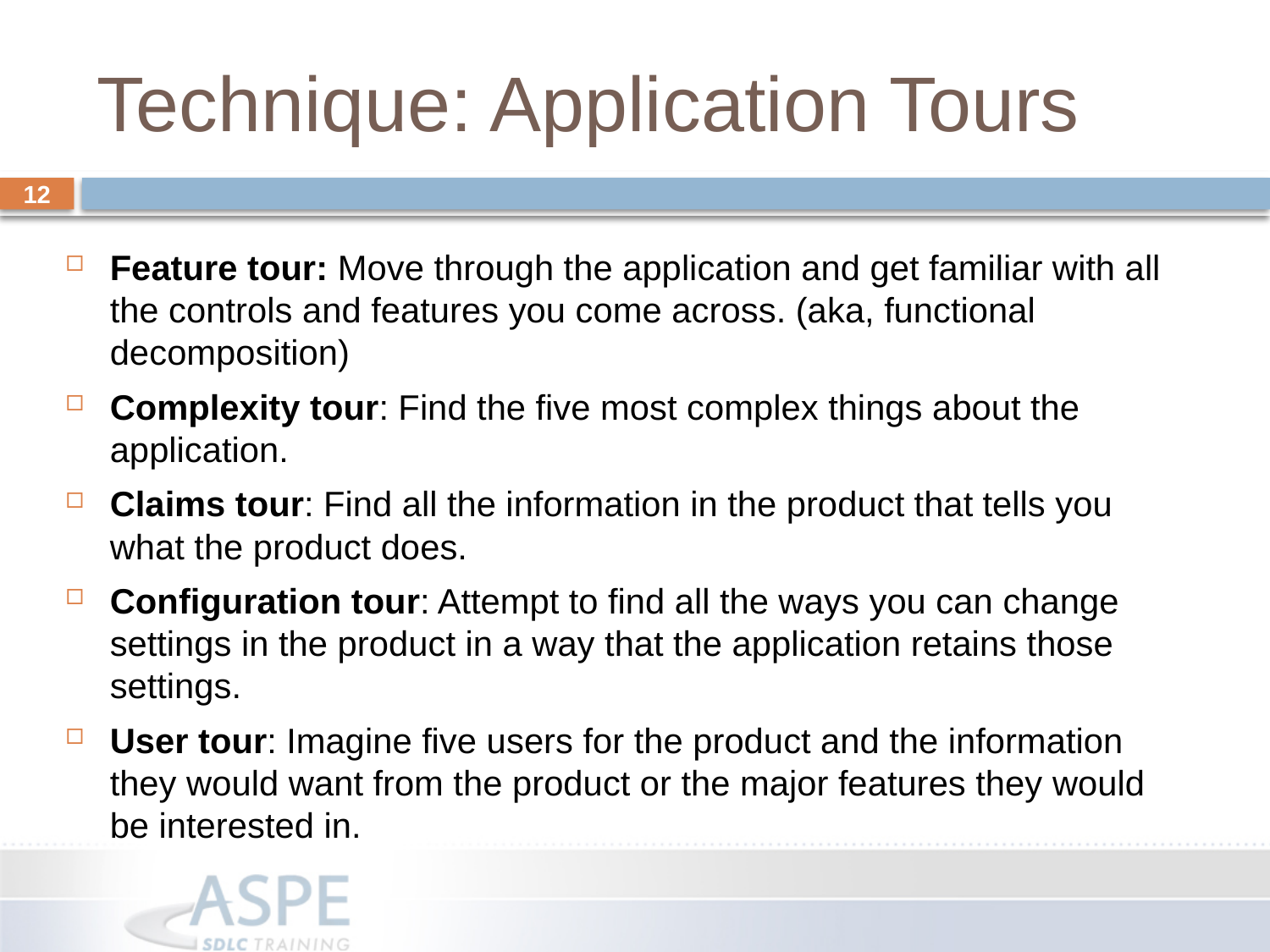

# Technique: Application Tours
12
Feature tour: Move through the application and get familiar with all the controls and features you come across. (aka, functional decomposition)
Complexity tour: Find the five most complex things about the application.
Claims tour: Find all the information in the product that tells you what the product does.
Configuration tour: Attempt to find all the ways you can change settings in the product in a way that the application retains those settings.
User tour: Imagine five users for the product and the information they would want from the product or the major features they would be interested in.